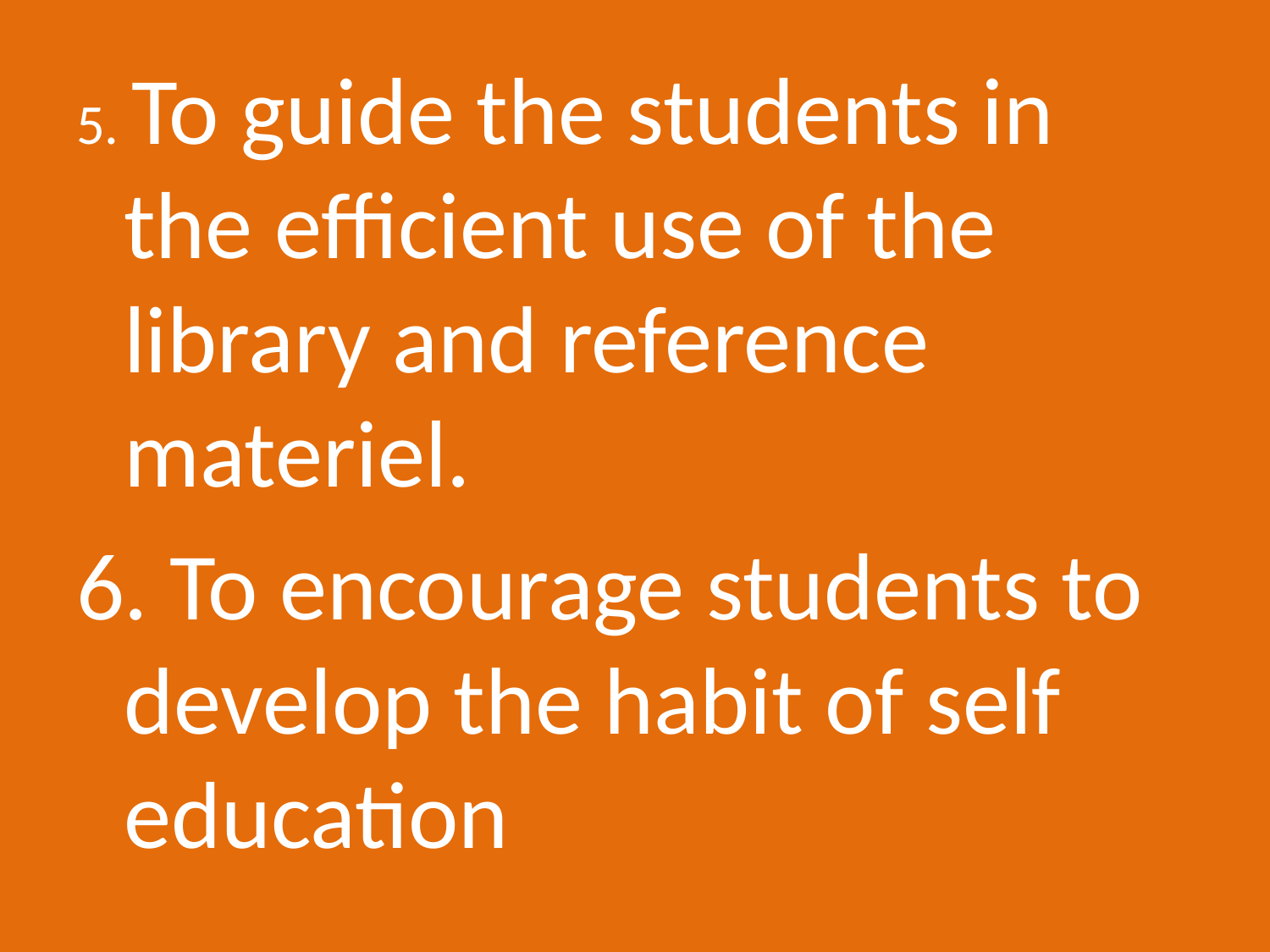

5. To guide the students in the efficient use of the library and reference materiel.
6. To encourage students to develop the habit of self education